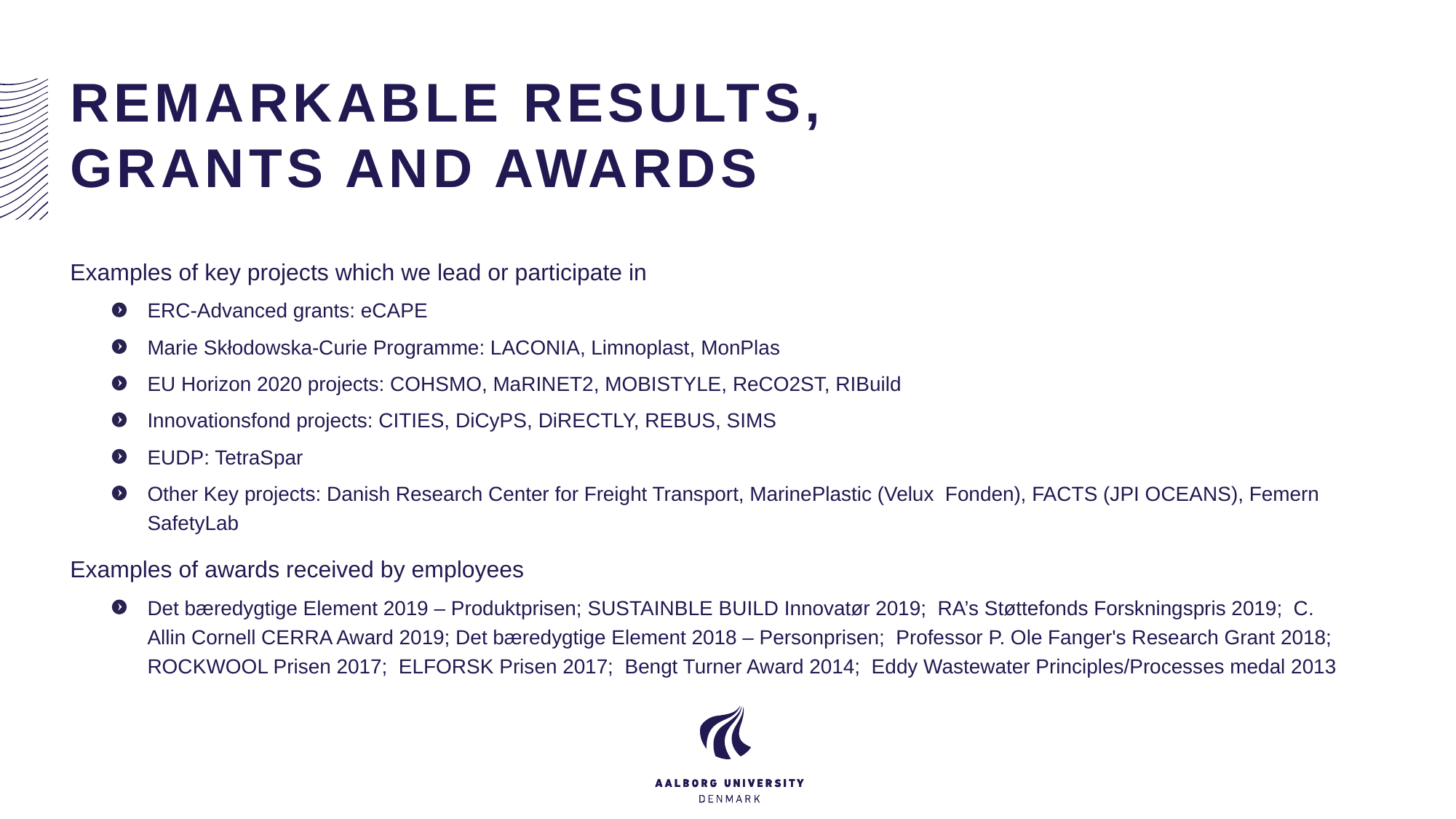

# REMARKABLE RESULTS, GRANTS AND AWARDS
Examples of key projects which we lead or participate in
ERC-Advanced grants: eCAPE
Marie Skłodowska-Curie Programme: LACONIA, Limnoplast, MonPlas
EU Horizon 2020 projects: COHSMO, MaRINET2, MOBISTYLE, ReCO2ST, RIBuild
Innovationsfond projects: CITIES, DiCyPS, DiRECTLY, REBUS, SIMS
EUDP: TetraSpar
Other Key projects: Danish Research Center for Freight Transport, MarinePlastic (Velux  Fonden), FACTS (JPI OCEANS), Femern SafetyLab
Examples of awards received by employees
Det bæredygtige Element 2019 – Produktprisen; SUSTAINBLE BUILD Innovatør 2019;  RA’s Støttefonds Forskningspris 2019;  C. Allin Cornell CERRA Award 2019; Det bæredygtige Element 2018 – Personprisen;  Professor P. Ole Fanger's Research Grant 2018;  ROCKWOOL Prisen 2017;  ELFORSK Prisen 2017;  Bengt Turner Award 2014;  Eddy Wastewater Principles/Processes medal 2013